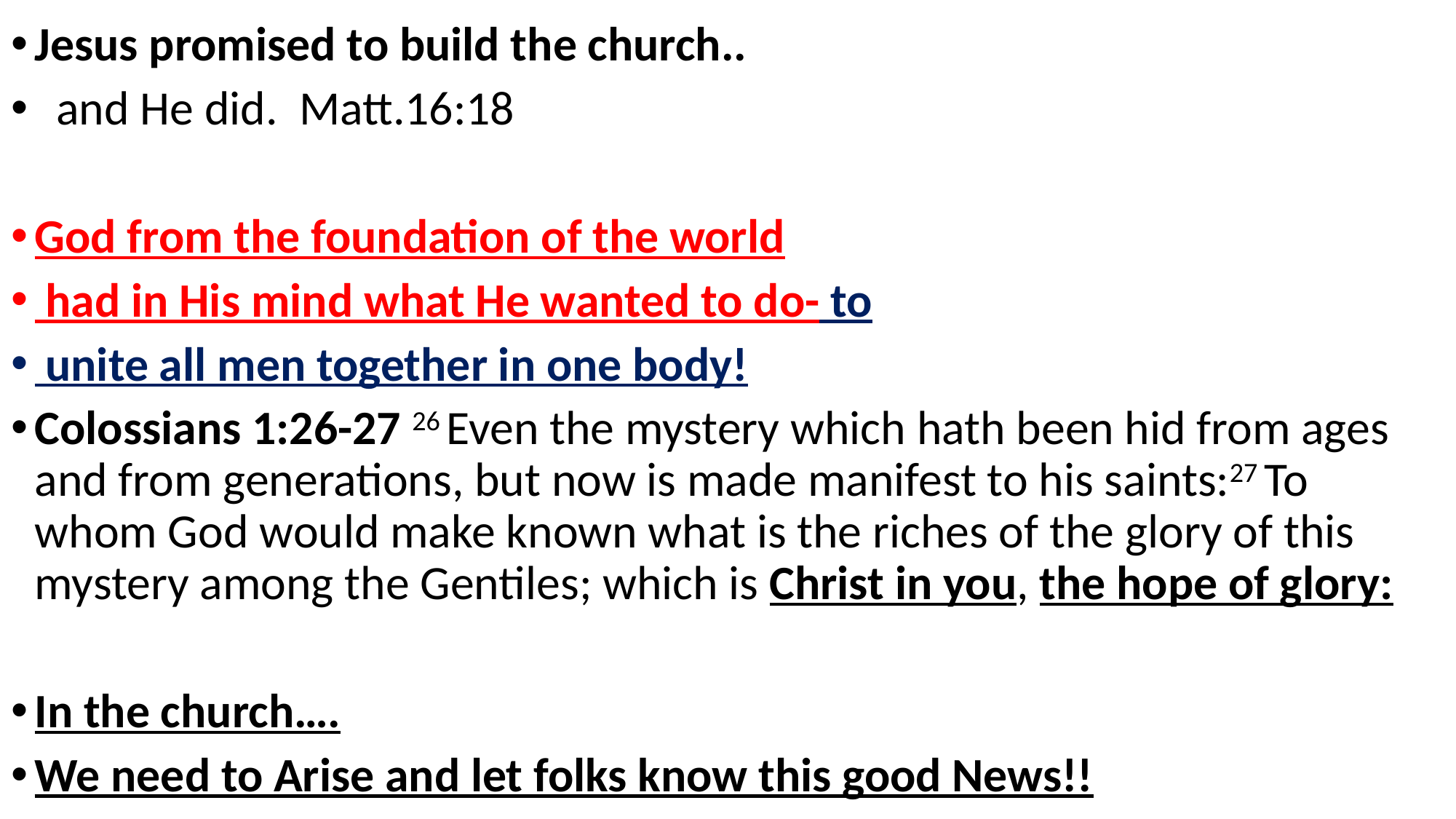

Jesus promised to build the church..
  and He did.  Matt.16:18

God from the foundation of the world
 had in His mind what He wanted to do- to
 unite all men together in one body!
Colossians 1:26-27 26 Even the mystery which hath been hid from ages and from generations, but now is made manifest to his saints:27 To whom God would make known what is the riches of the glory of this mystery among the Gentiles; which is Christ in you, the hope of glory:

In the church….
We need to Arise and let folks know this good News!!